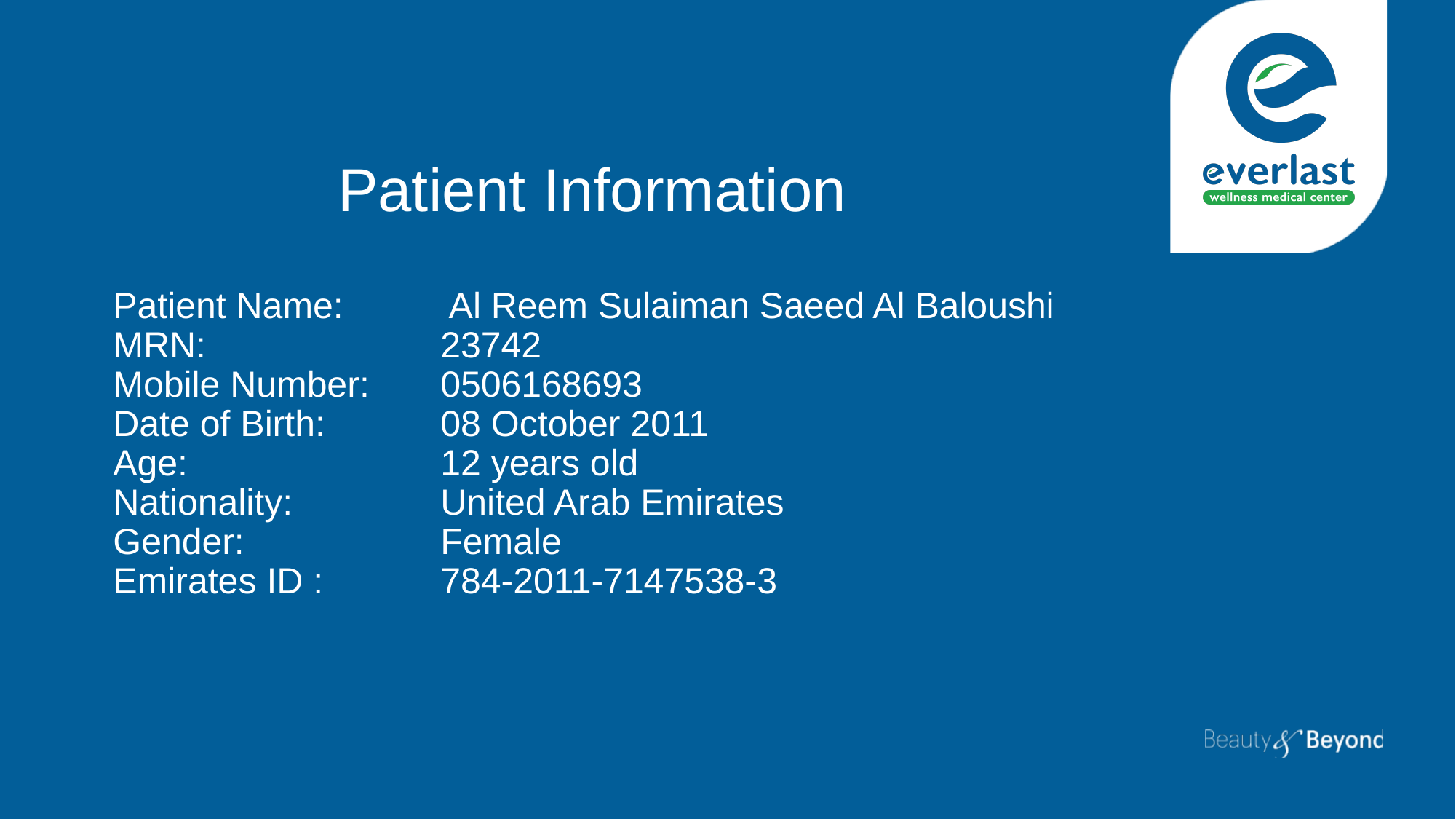

Patient Information
Patient Name:   	 Al Reem Sulaiman Saeed Al Baloushi
MRN: 			23742
Mobile Number: 	0506168693
Date of Birth: 	08 October 2011
Age: 			12 years old
Nationality: 		United Arab Emirates
Gender: 		Female
Emirates ID : 	784-2011-7147538-3